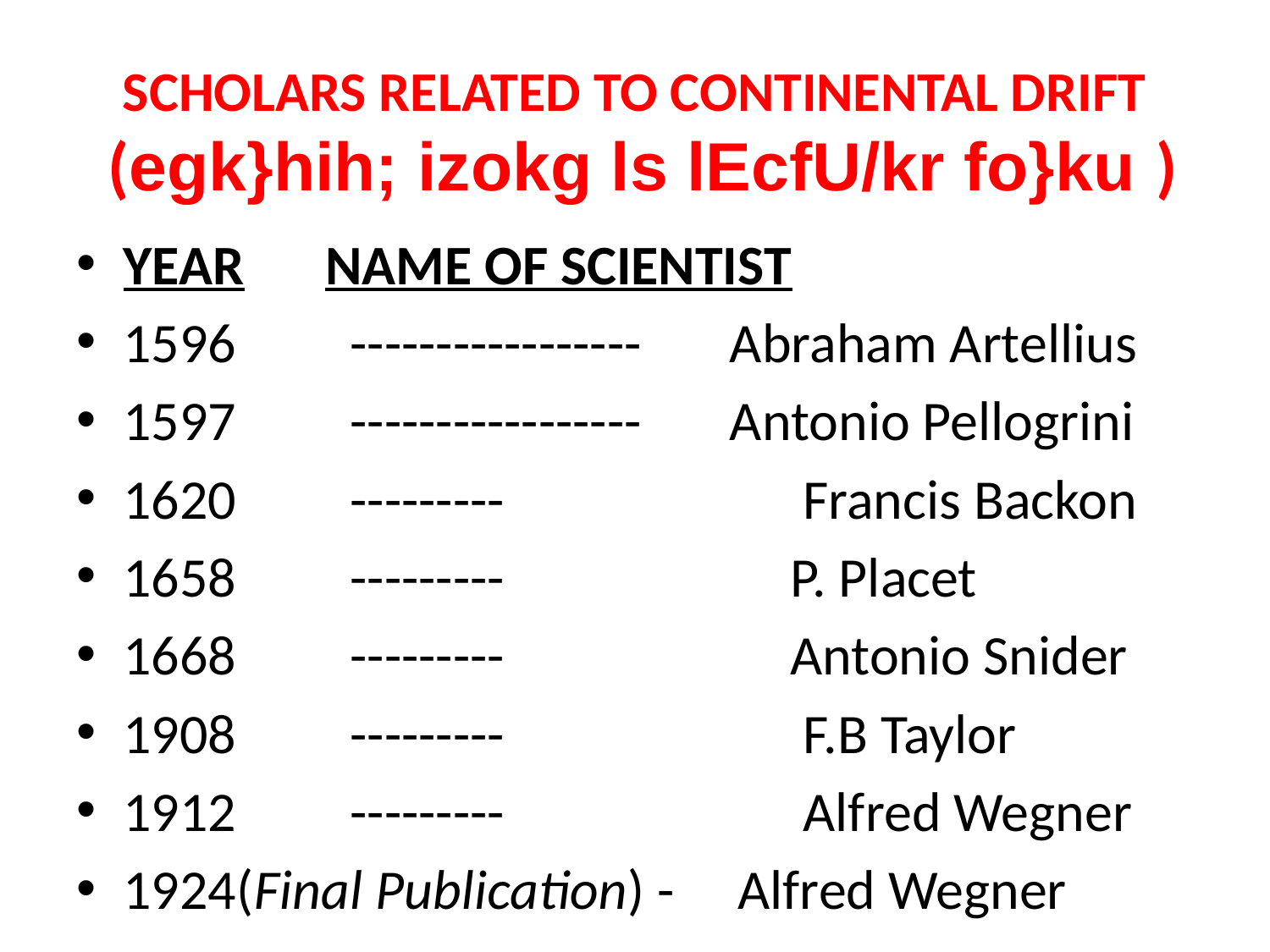

# SCHOLARS RELATED TO CONTINENTAL DRIFT (egk}hih; izokg ls lEcfU/kr fo}ku )
YEAR			      NAME OF SCIENTIST
1596         -----------------       Abraham Artellius
1597         -----------------       Antonio Pellogrini
1620         ---------	              Francis Backon
1658         ---------	             P. Placet
1668         ---------	             Antonio Snider
1908         ---------	              F.B Taylor
1912         ---------	              Alfred Wegner
1924(Final Publication) -     Alfred Wegner